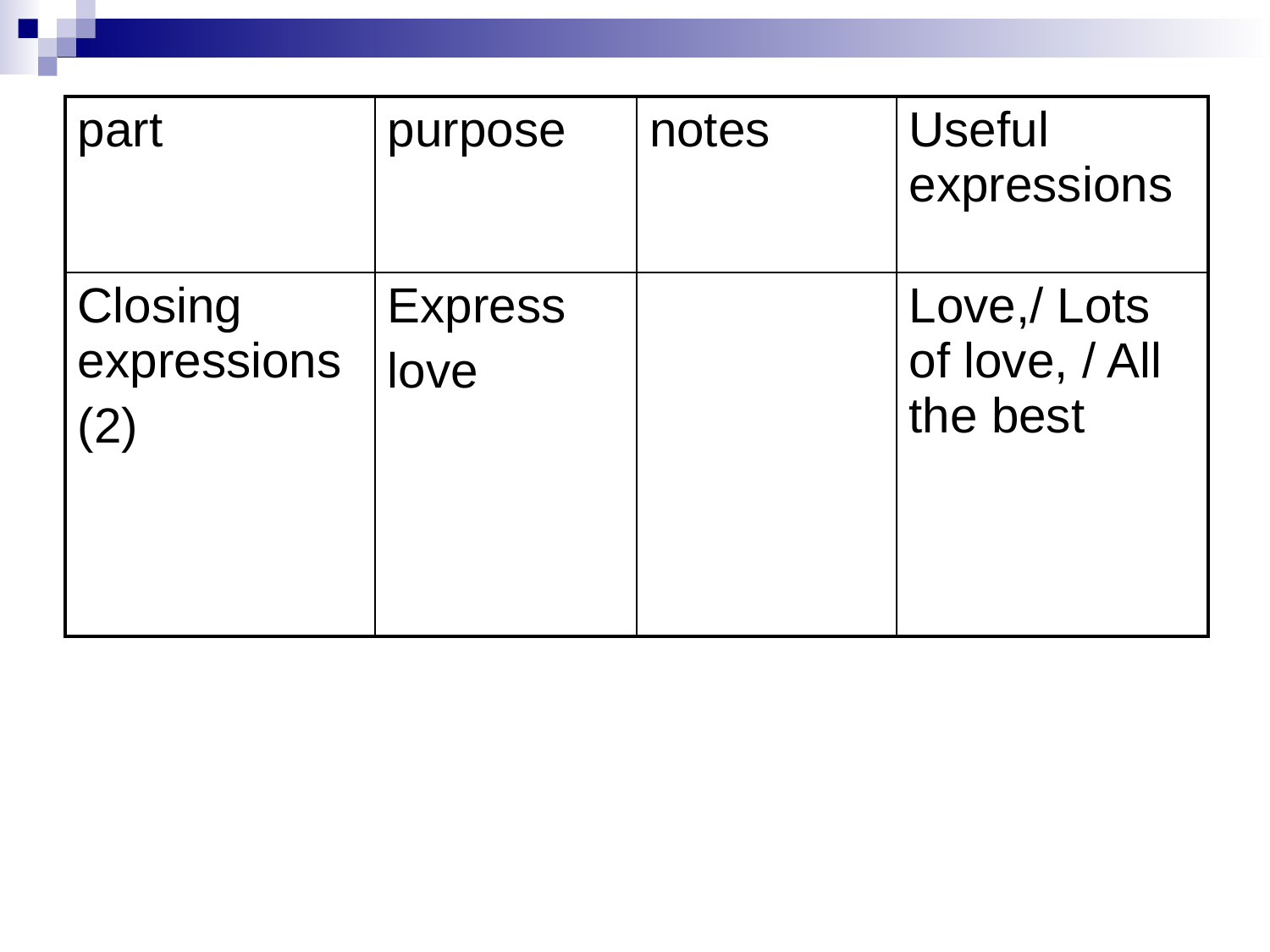

| part | purpose | notes | Useful expressions |
| --- | --- | --- | --- |
| Closing expressions (2) | Express love |  | Love,/ Lots of love, / All the best |